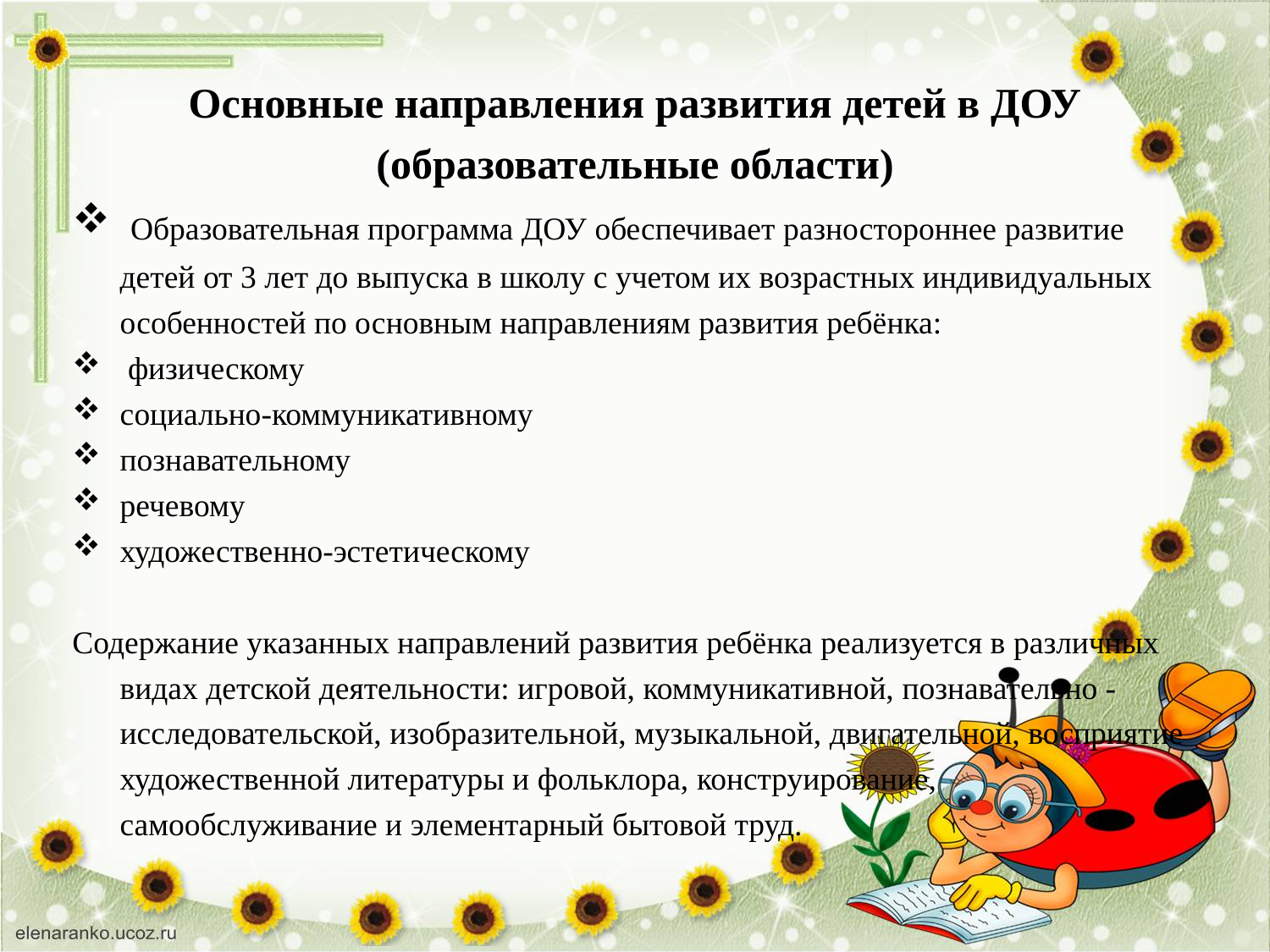

Основные направления развития детей в ДОУ
(образовательные области)
 Образовательная программа ДОУ обеспечивает разностороннее развитие детей от 3 лет до выпуска в школу с учетом их возрастных индивидуальных особенностей по основным направлениям развития ребёнка:
 физическому
социально-коммуникативному
познавательному
речевому
художественно-эстетическому

Содержание указанных направлений развития ребёнка реализуется в различных видах детской деятельности: игровой, коммуникативной, познавательно - исследовательской, изобразительной, музыкальной, двигательной, восприятие художественной литературы и фольклора, конструирование, самообслуживание и элементарный бытовой труд.